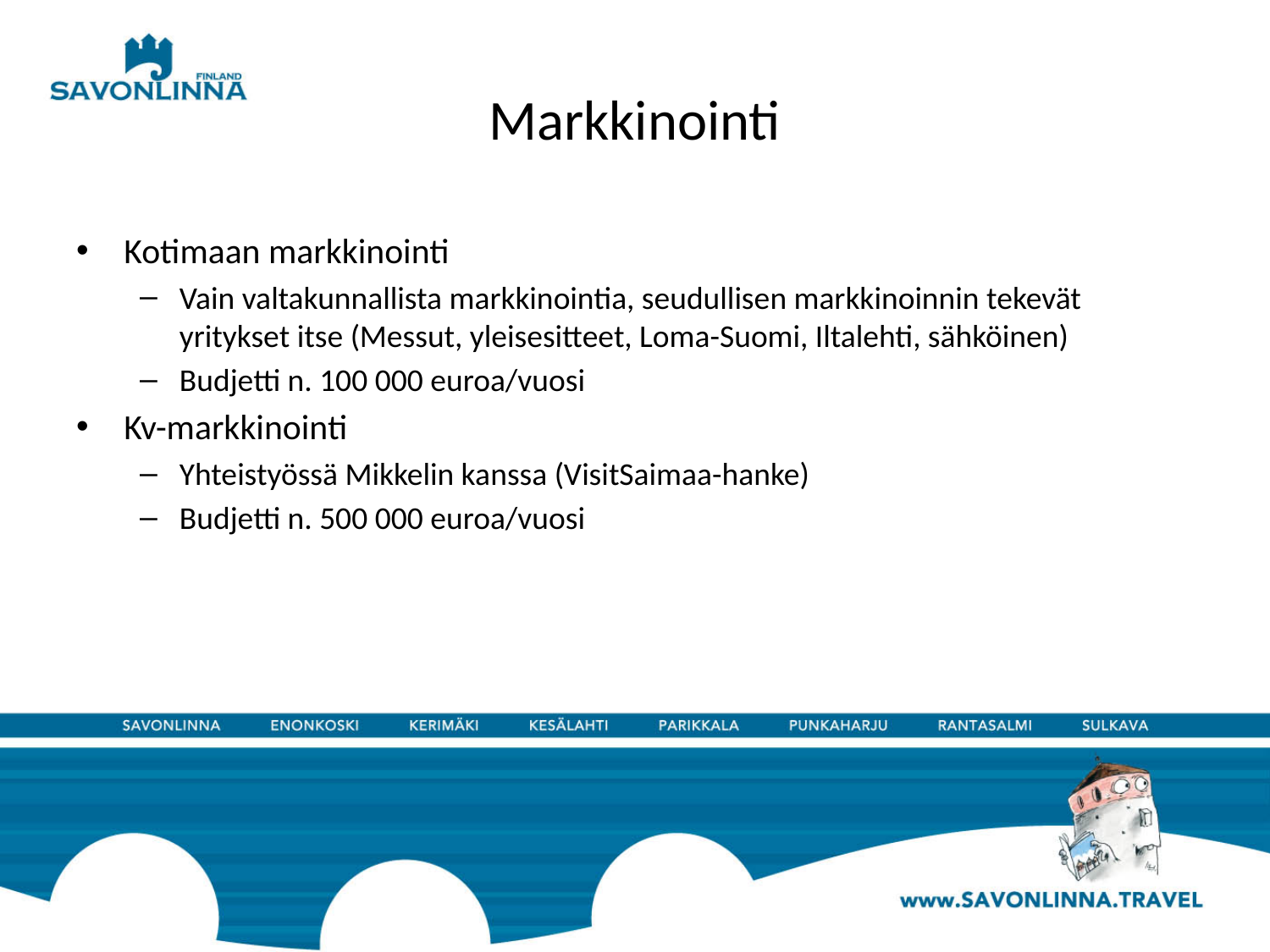

# Markkinointi
Kotimaan markkinointi
Vain valtakunnallista markkinointia, seudullisen markkinoinnin tekevät yritykset itse (Messut, yleisesitteet, Loma-Suomi, Iltalehti, sähköinen)
Budjetti n. 100 000 euroa/vuosi
Kv-markkinointi
Yhteistyössä Mikkelin kanssa (VisitSaimaa-hanke)
Budjetti n. 500 000 euroa/vuosi